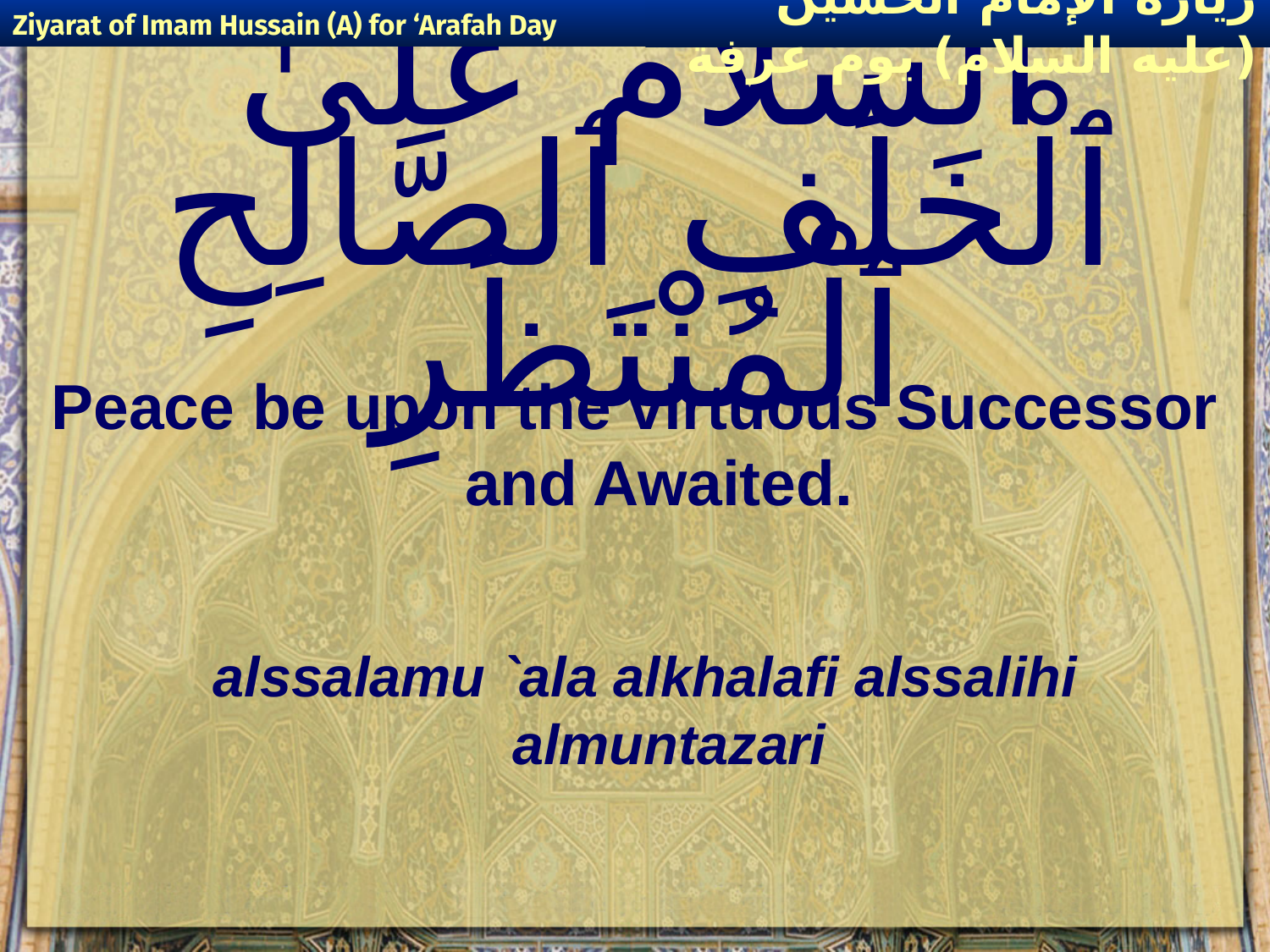

Ziyarat of Imam Hussain (A) for ‘Arafah Day
زيارة الإمام الحسين (عليه السلام) يوم عرفة
# السَّلاَمُ عَلَىٰ ٱلْخَلَفِ ٱلصَّالِحِ ٱلْمُنْتَظَرِ
Peace be upon the virtuous Successor and Awaited.
alssalamu `ala alkhalafi alssalihi almuntazari